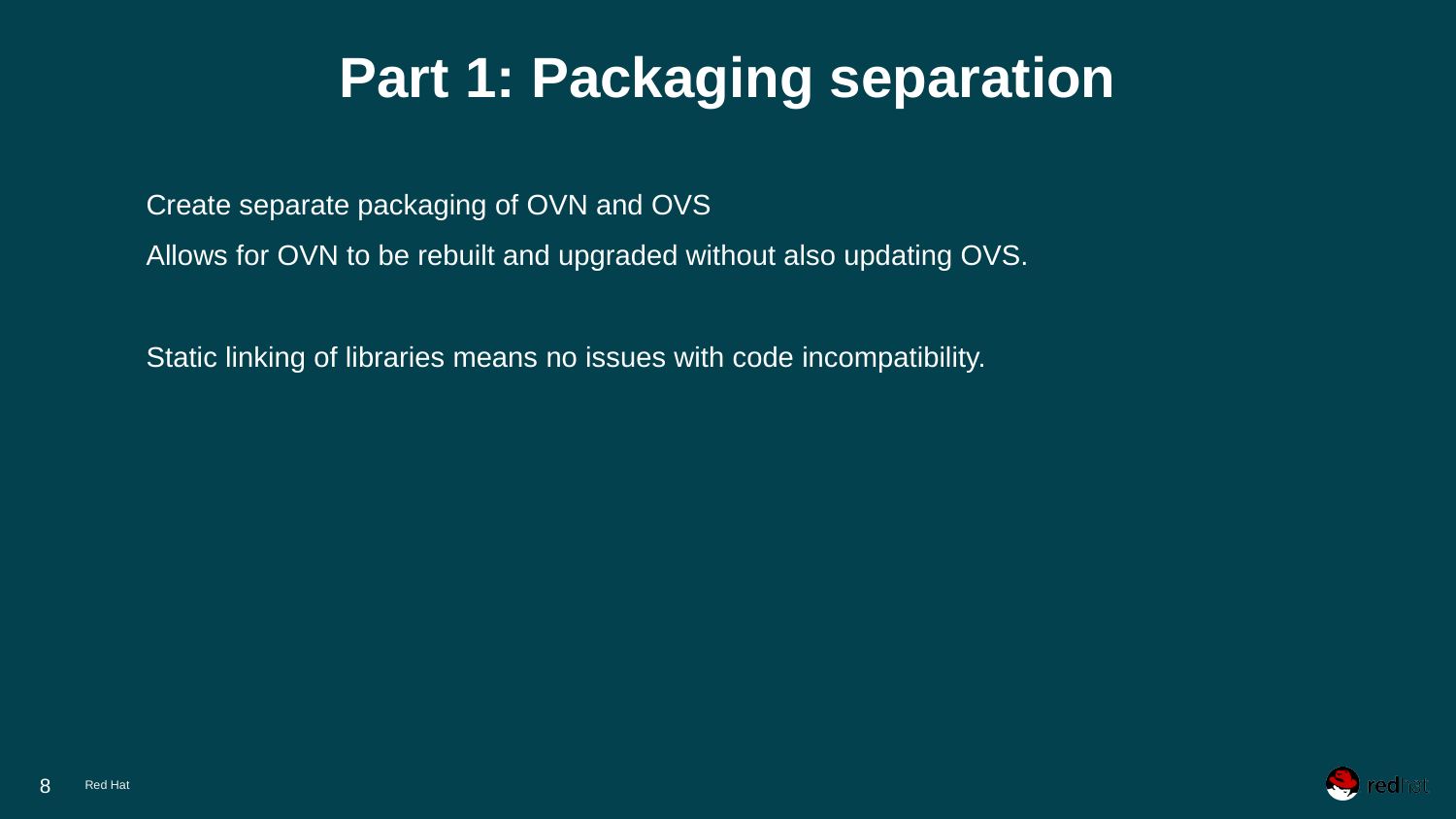

# Part 1: Packaging separation

Create separate packaging of OVN and OVS
Allows for OVN to be rebuilt and upgraded without also updating OVS.

Static linking of libraries means no issues with code incompatibility.
8